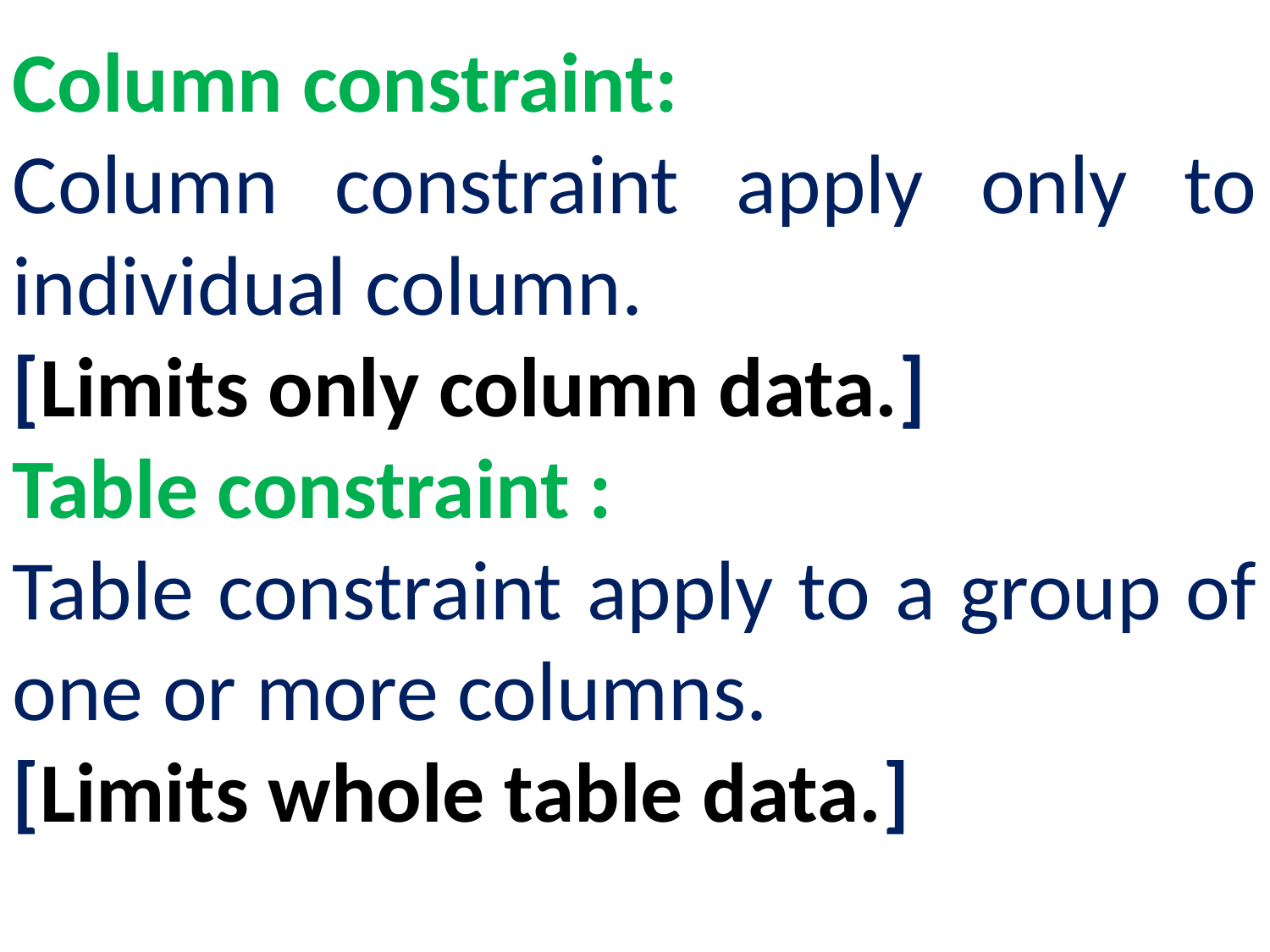

Column constraint:
Column constraint apply only to individual column.
[Limits only column data.]
Table constraint :
Table constraint apply to a group of one or more columns.
[Limits whole table data.]